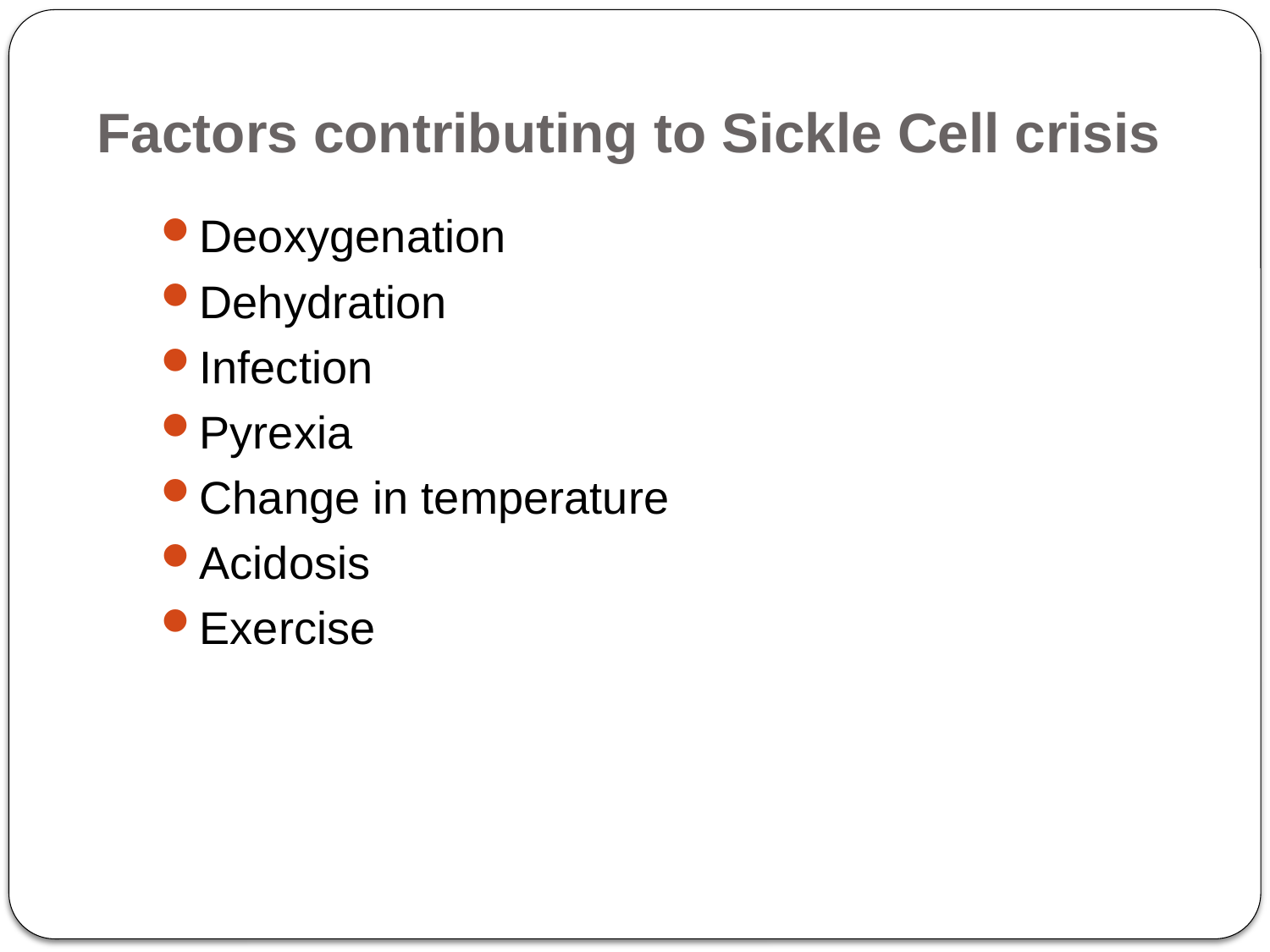

# Factors contributing to Sickle Cell crisis
Deoxygenation
Dehydration
Infection
Pyrexia
Change in temperature
Acidosis
Exercise